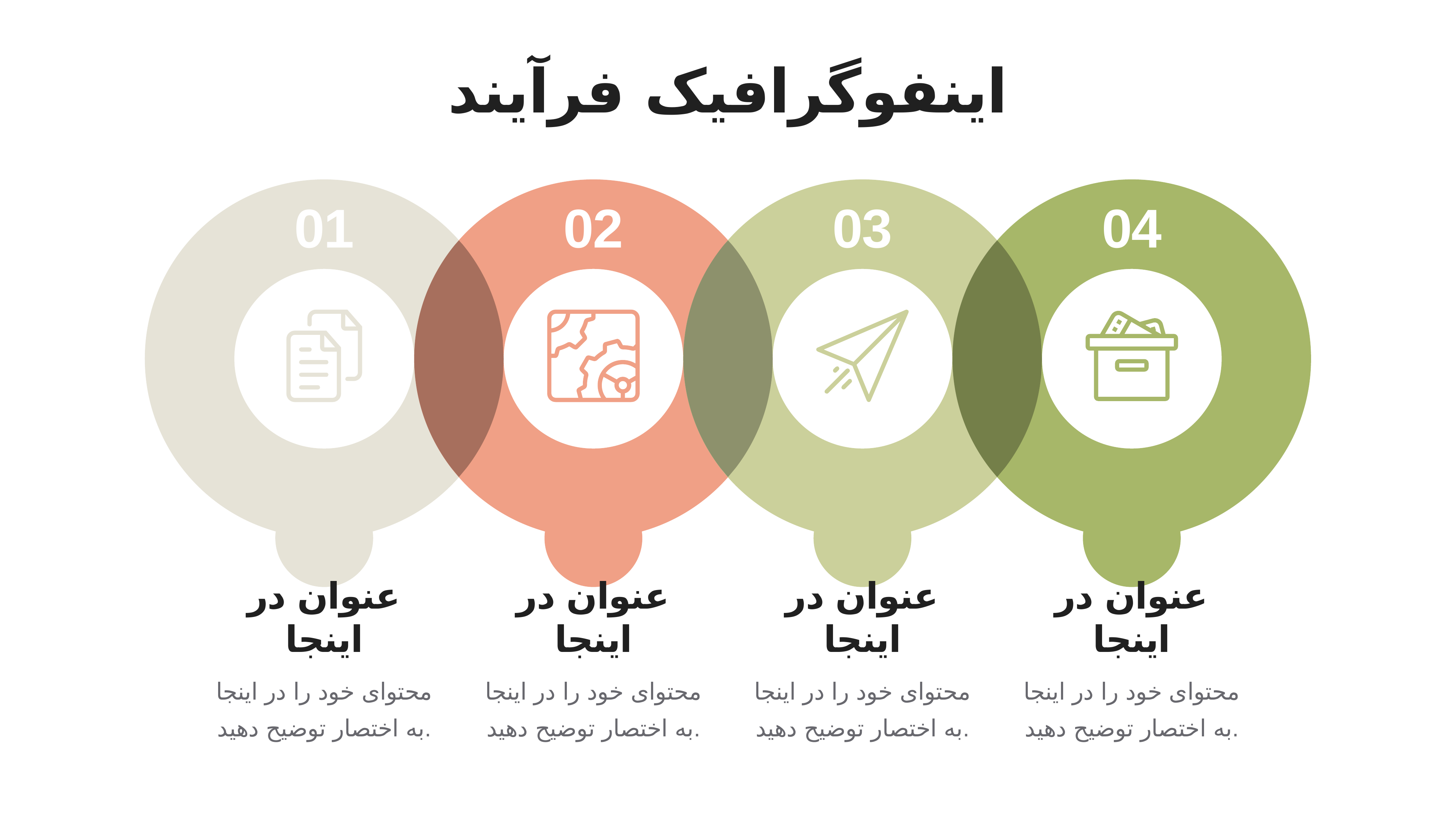

اینفوگرافیک فرآیند

01
02
03
04

عنوان در اینجا
عنوان در اینجا
عنوان در اینجا
عنوان در اینجا
محتوای خود را در اینجا به اختصار توضیح دهید.
محتوای خود را در اینجا به اختصار توضیح دهید.
محتوای خود را در اینجا به اختصار توضیح دهید.
محتوای خود را در اینجا به اختصار توضیح دهید.